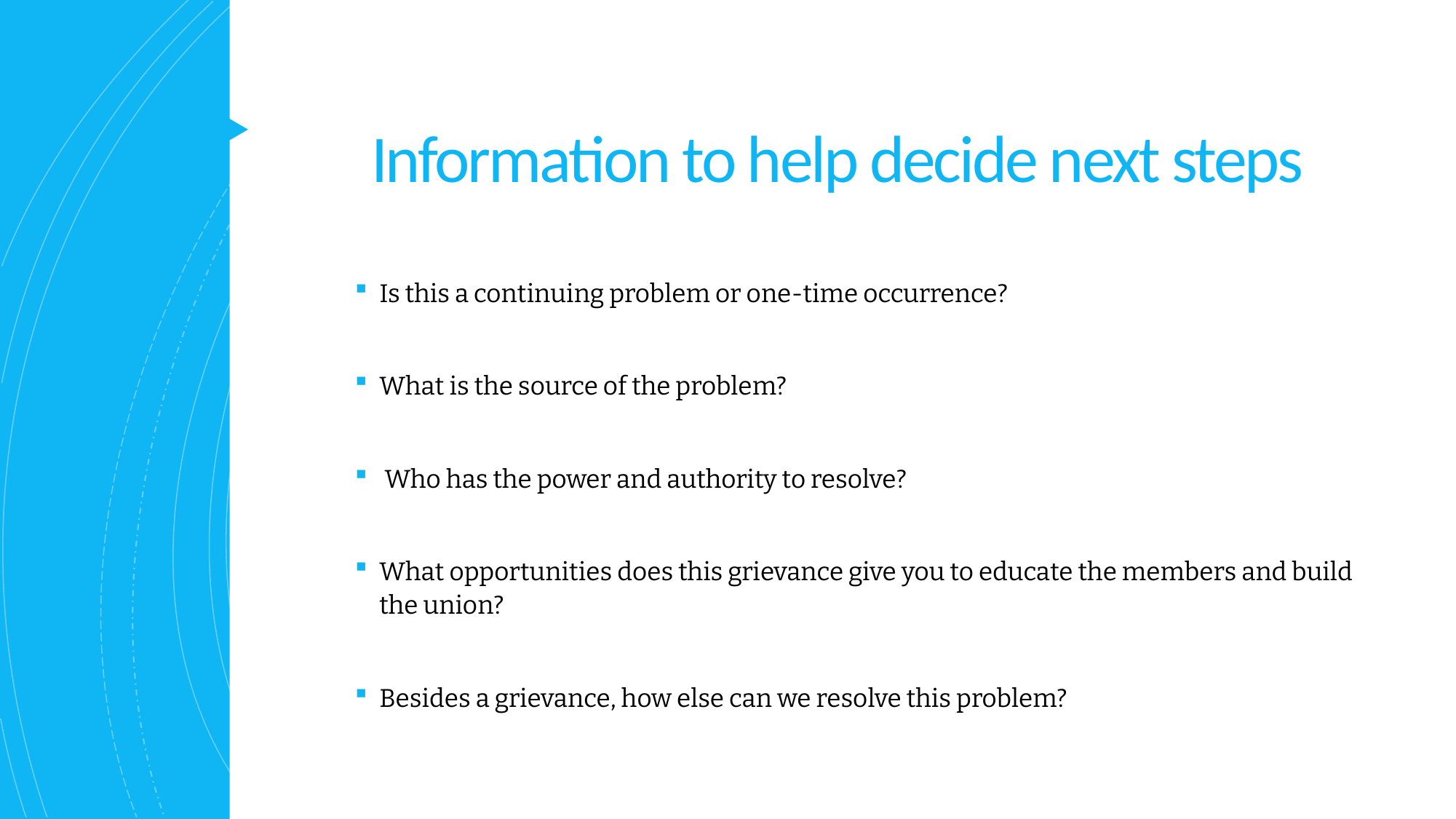

# Information to help decide next steps

Is this a continuing problem or one-time occurrence?

What is the source of the problem?

 Who has the power and authority to resolve?

What opportunities does this grievance give you to educate the members and build the union?

Besides a grievance, how else can we resolve this problem?